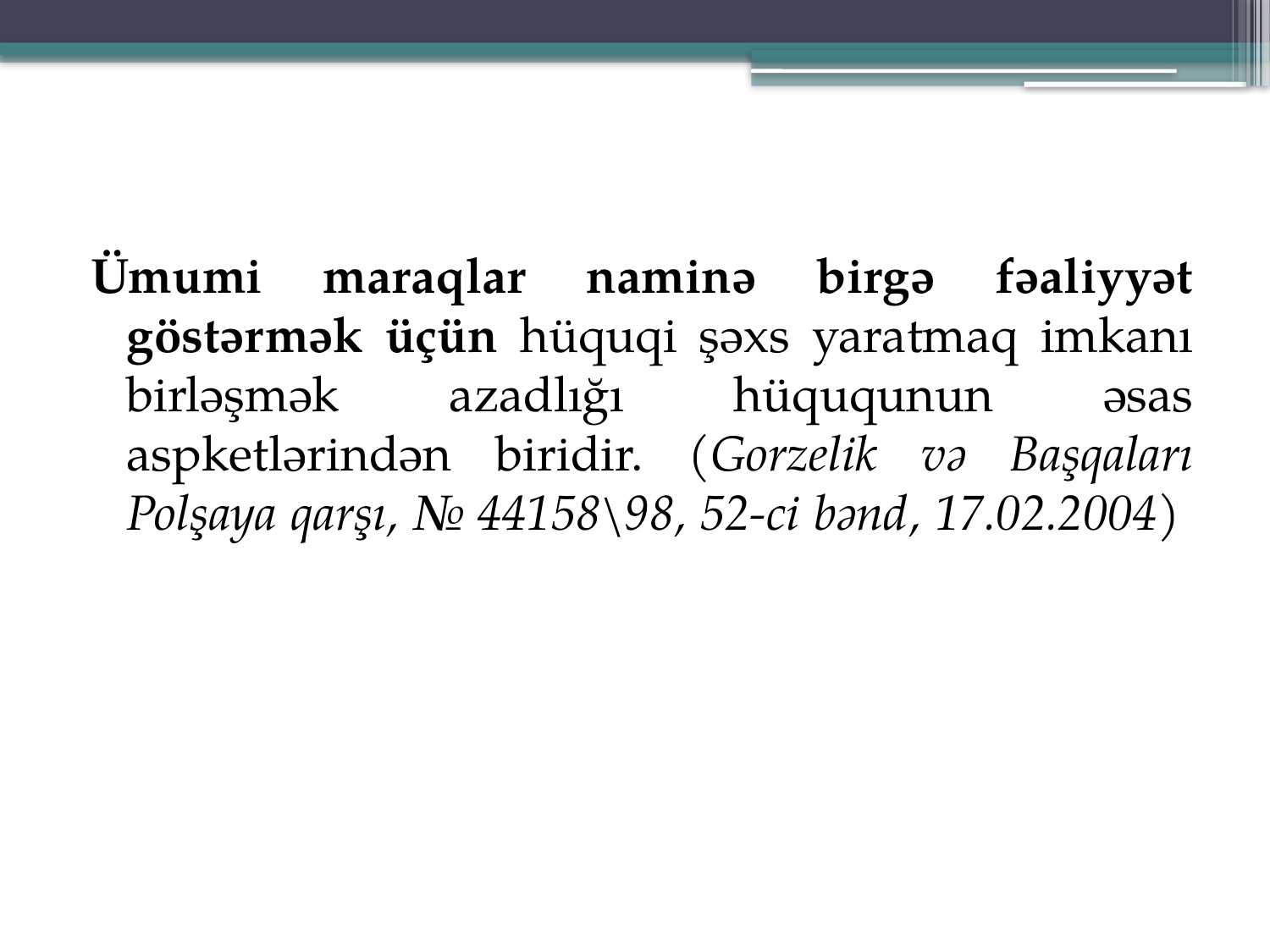

Ümumi maraqlar naminə birgə fəaliyyət göstərmək üçün hüquqi şəxs yaratmaq imkanı birləşmək azadlığı hüququnun əsas aspketlərindən biridir. (Gorzelik və Başqaları Polşaya qarşı, № 44158\98, 52-ci bənd, 17.02.2004)